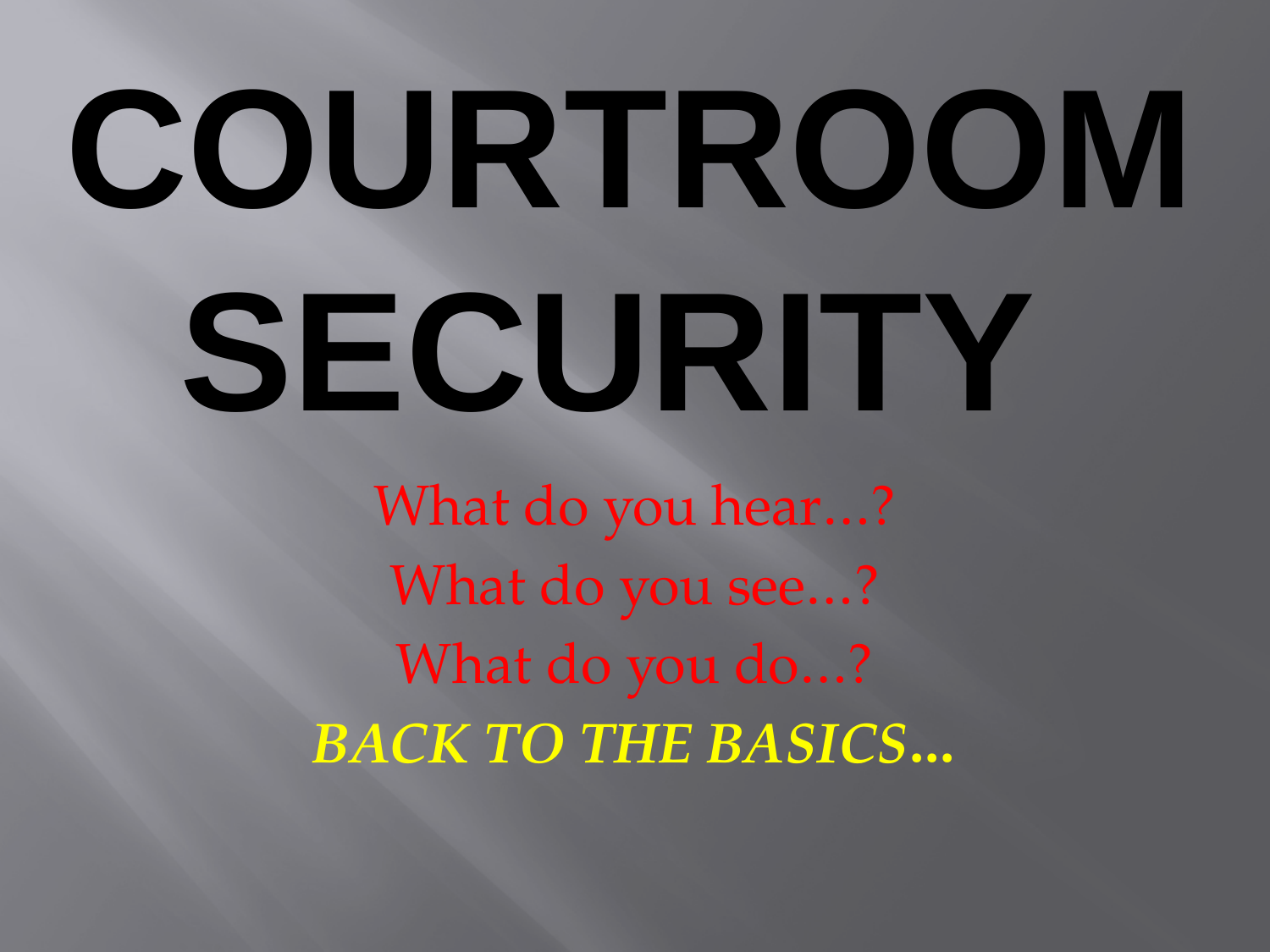

# COURTROOM SECURITY
What do you hear…?
What do you see…?
What do you do…?
BACK TO THE BASICS…